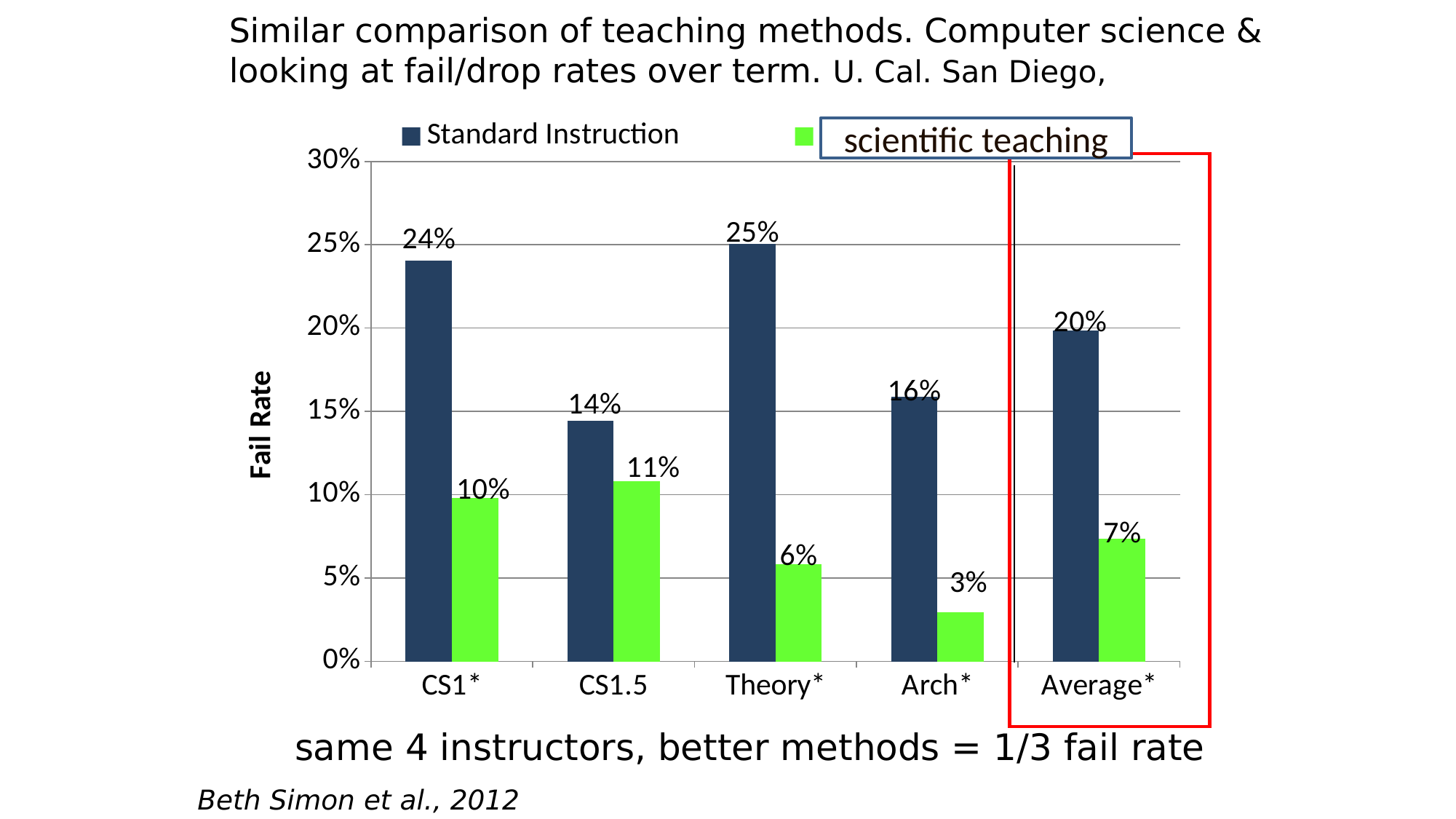

Similar comparison of teaching methods. Computer science & looking at fail/drop rates over term. U. Cal. San Diego,

### Chart

| Category | Standard Instruction | Peer Instruction |
|---|---|---|
| CS1* | 0.24036281179138305 | 0.09799382716049397 |
| CS1.5 | 0.14455343314403707 | 0.10803324099723008 |
| Theory* | 0.25056095736724016 | 0.05830903790087462 |
| Arch* | 0.158694680375503 | 0.029411764705882398 |
| Average* | 0.19854297066954094 | 0.07343696769112022 |
scientific teaching

same 4 instructors, better methods = 1/3 fail rate
Beth Simon et al., 2012